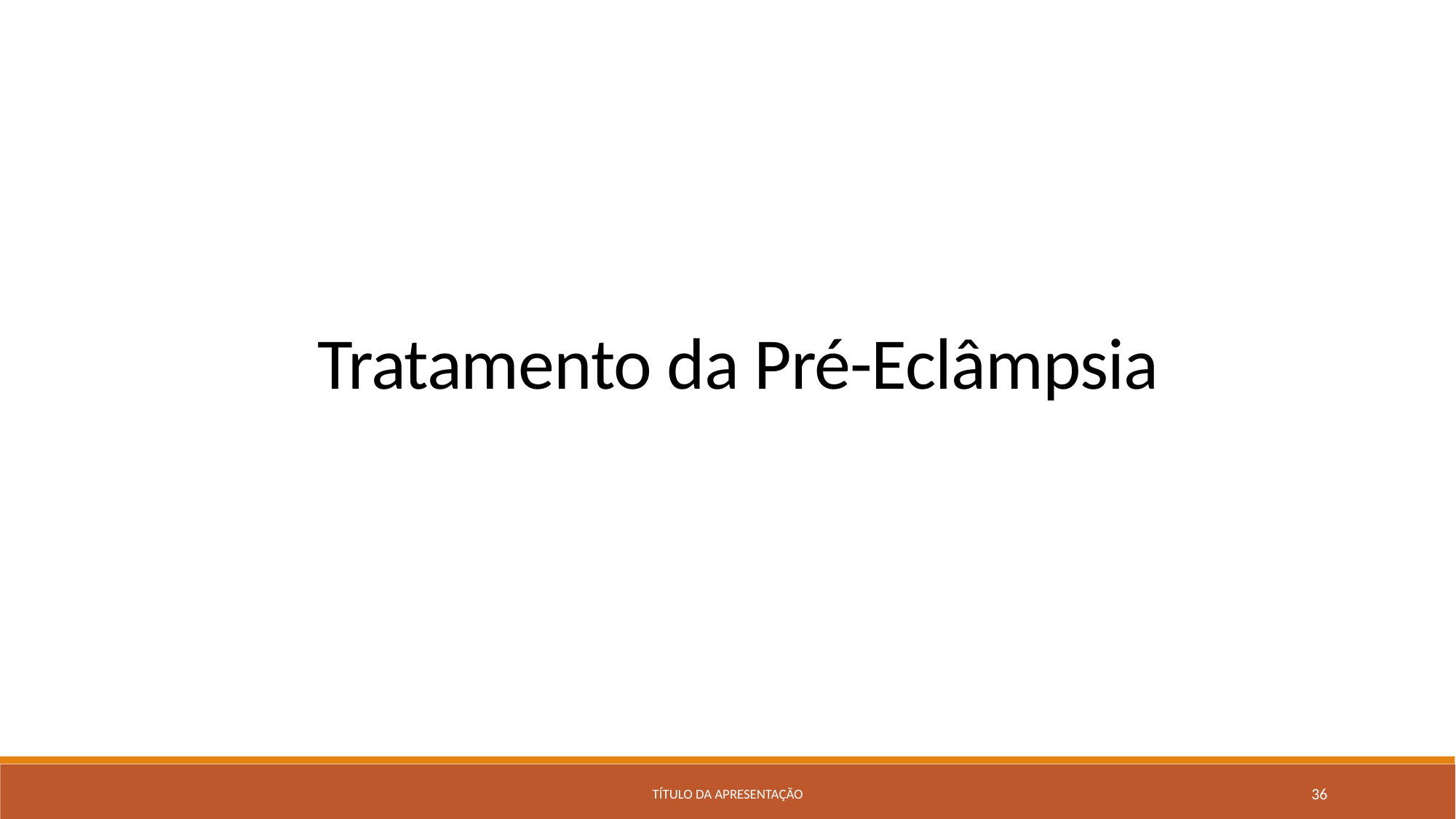

Tratamento da Pré-Eclâmpsia
Título da apresentação
36